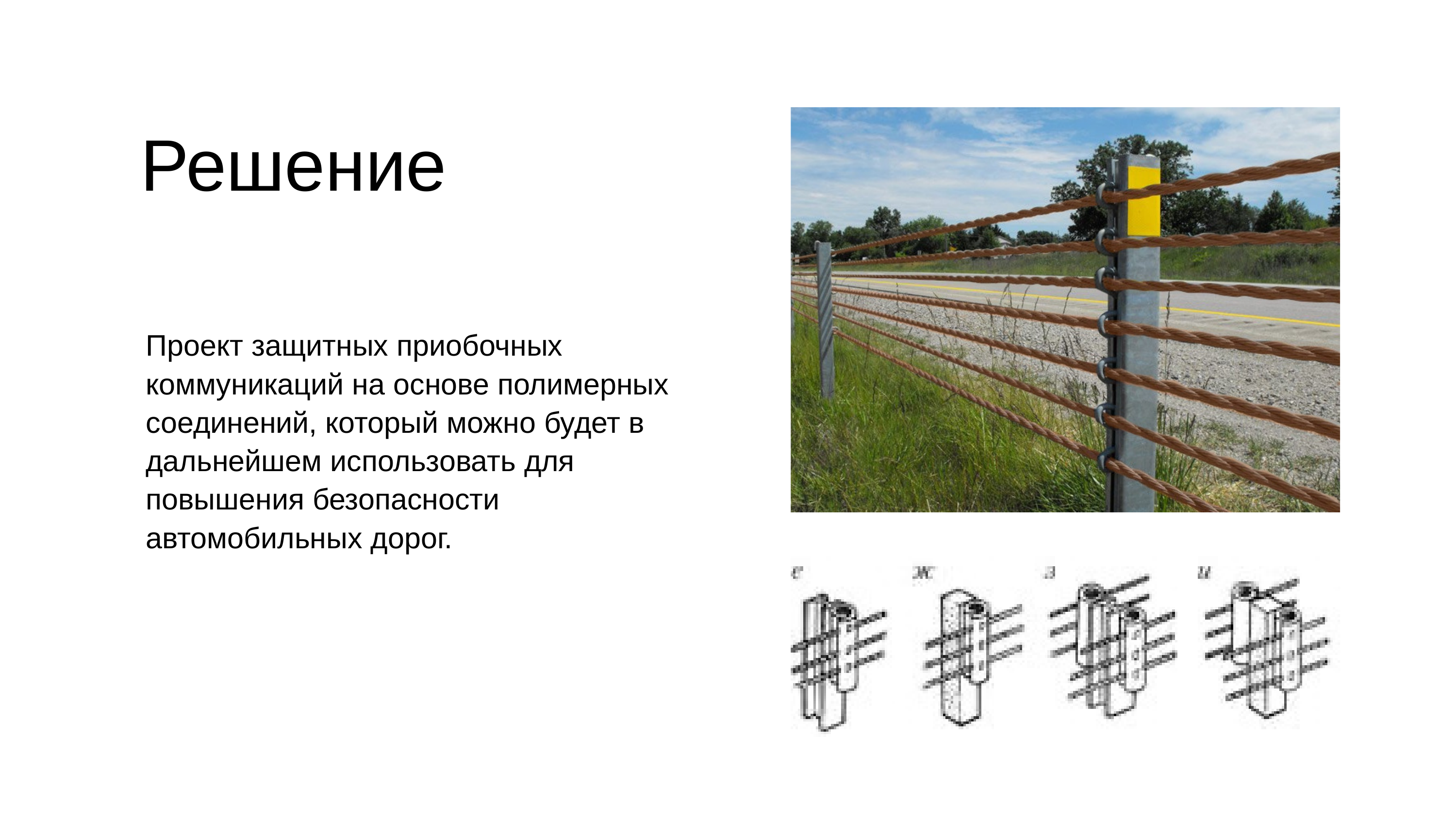

Решение
Проект защитных приобочных коммуникаций на основе полимерных соединений, который можно будет в дальнейшем использовать для повышения безопасности автомобильных дорог.